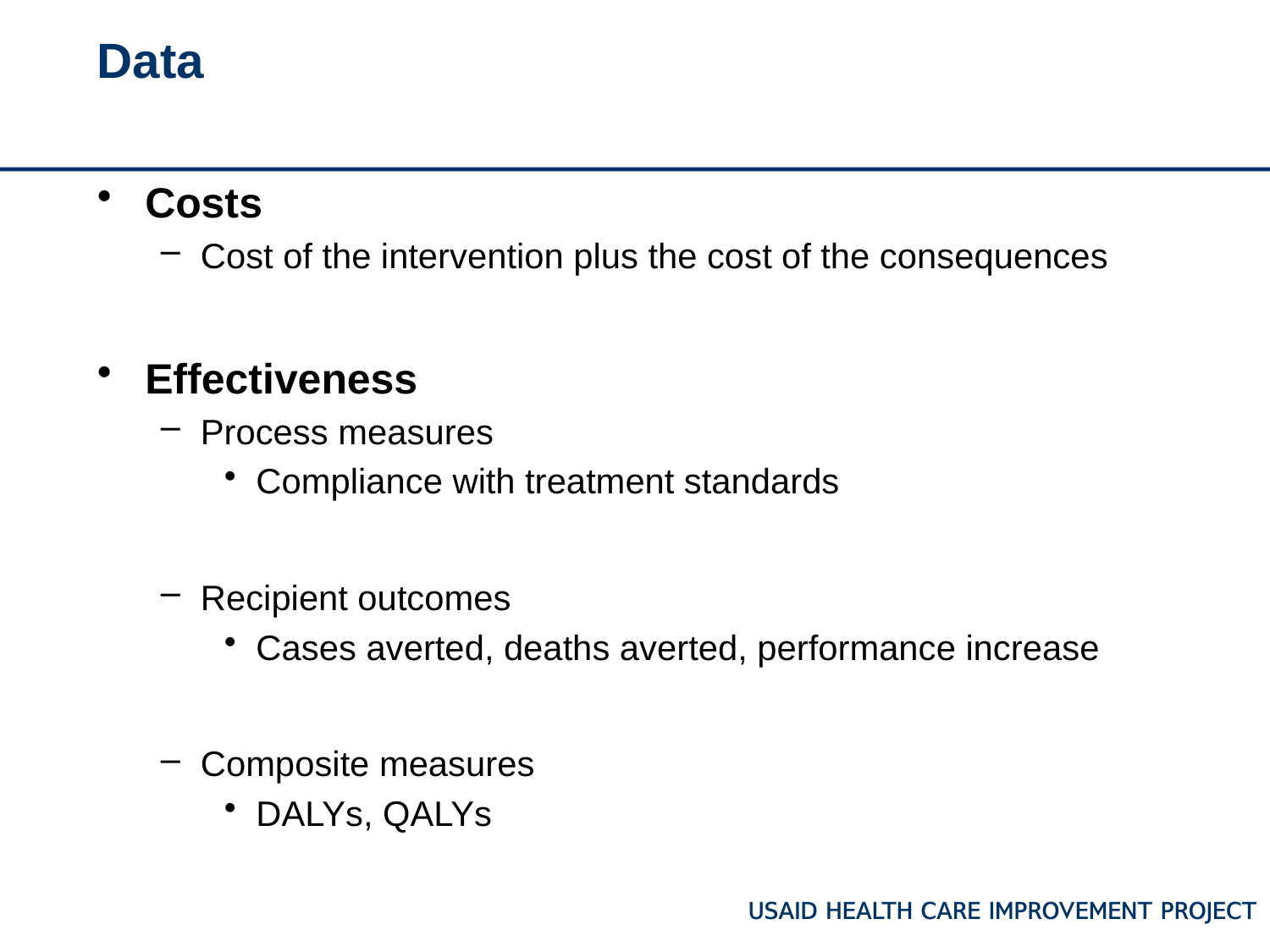

# Data
Costs
Cost of the intervention plus the cost of the consequences

Effectiveness
Process measures
Compliance with treatment standards

Recipient outcomes
Cases averted, deaths averted, performance increase

Composite measures
DALYs, QALYs